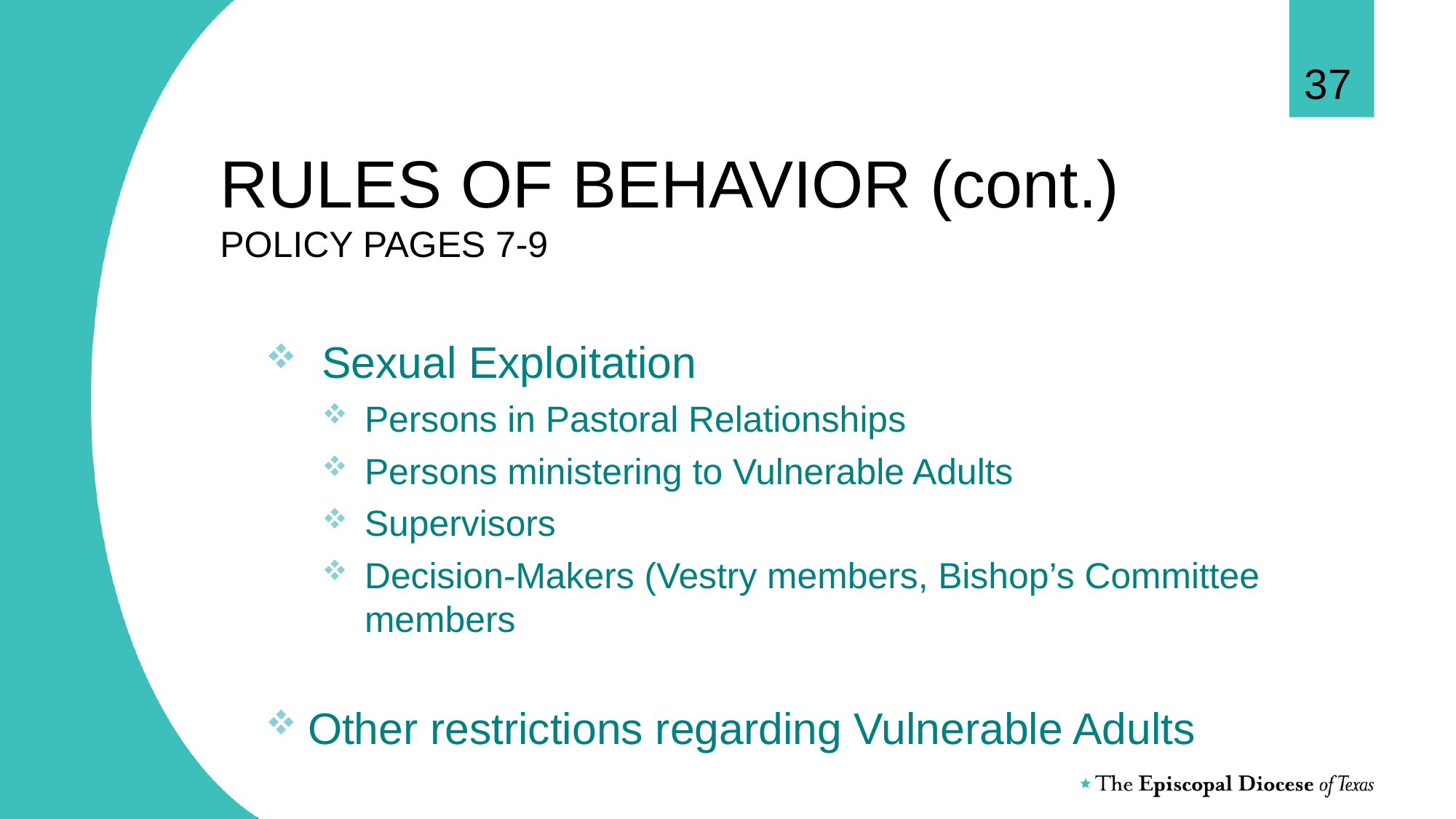

37
# RULES OF BEHAVIOR (cont.) POLICY PAGES 7-9

Sexual Exploitation
Persons in Pastoral Relationships
Persons ministering to Vulnerable Adults
Supervisors
Decision-Makers (Vestry members, Bishop’s Committee members

Other restrictions regarding Vulnerable Adults